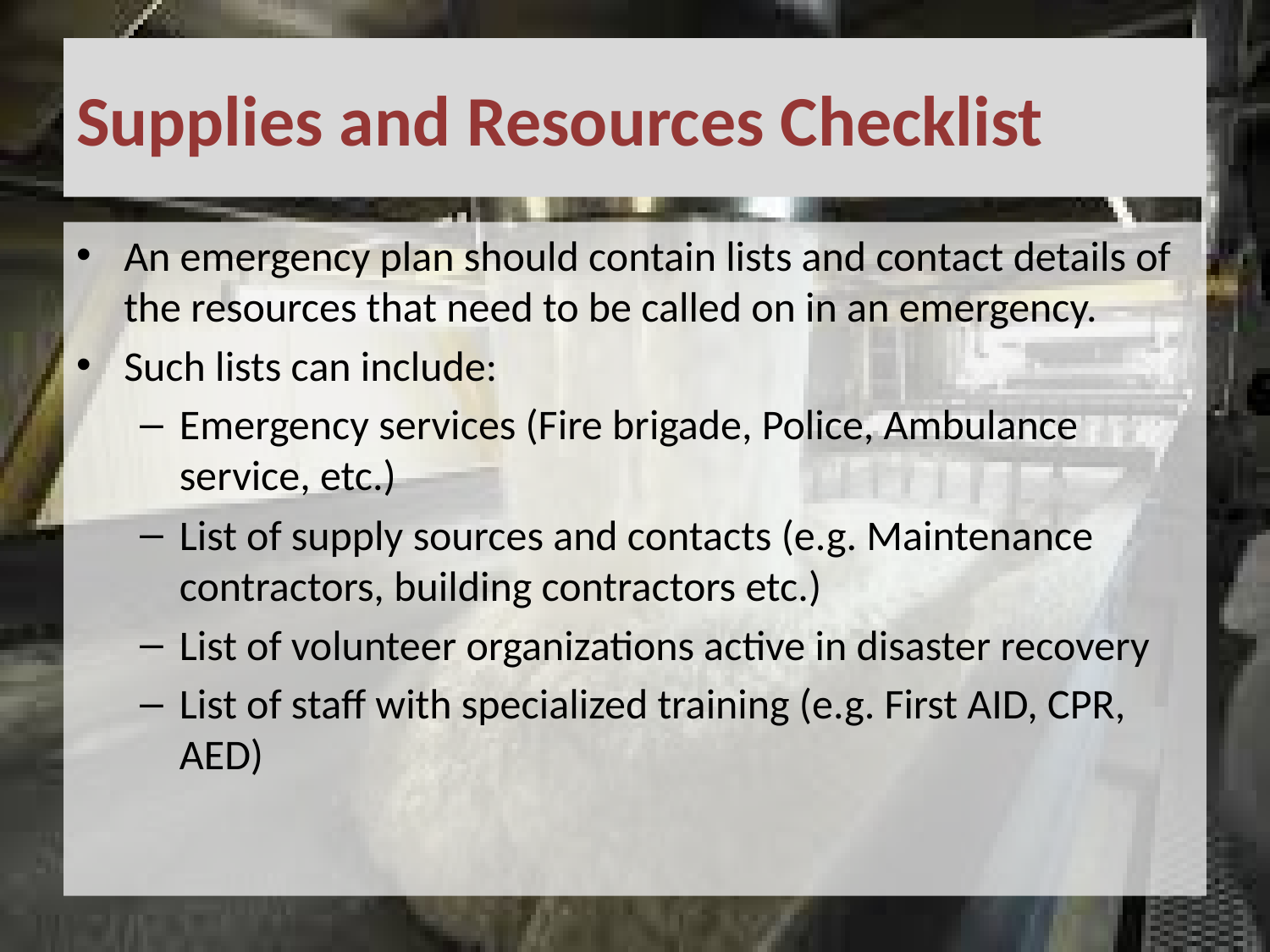

# Supplies and Resources Checklist
An emergency plan should contain lists and contact details of the resources that need to be called on in an emergency.
Such lists can include:
Emergency services (Fire brigade, Police, Ambulance service, etc.)
List of supply sources and contacts (e.g. Maintenance contractors, building contractors etc.)
List of volunteer organizations active in disaster recovery
List of staff with specialized training (e.g. First AID, CPR, AED)